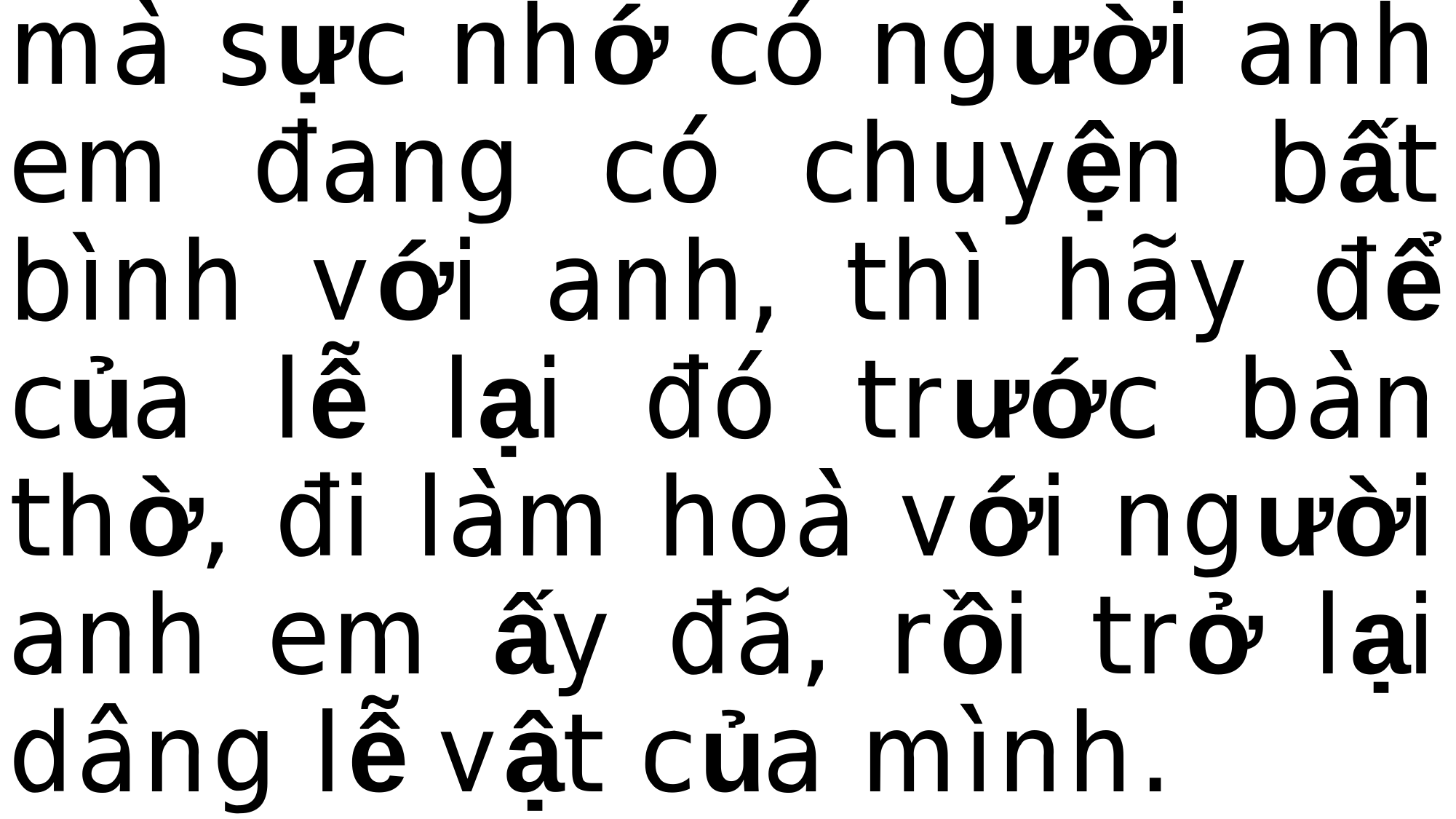

# mà sực nhớ có người anh em đang có chuyện bất bình với anh, thì hãy để của lễ lại đó trước bàn thờ, đi làm hoà với người anh em ấy đã, rồi trở lại dâng lễ vật của mình.